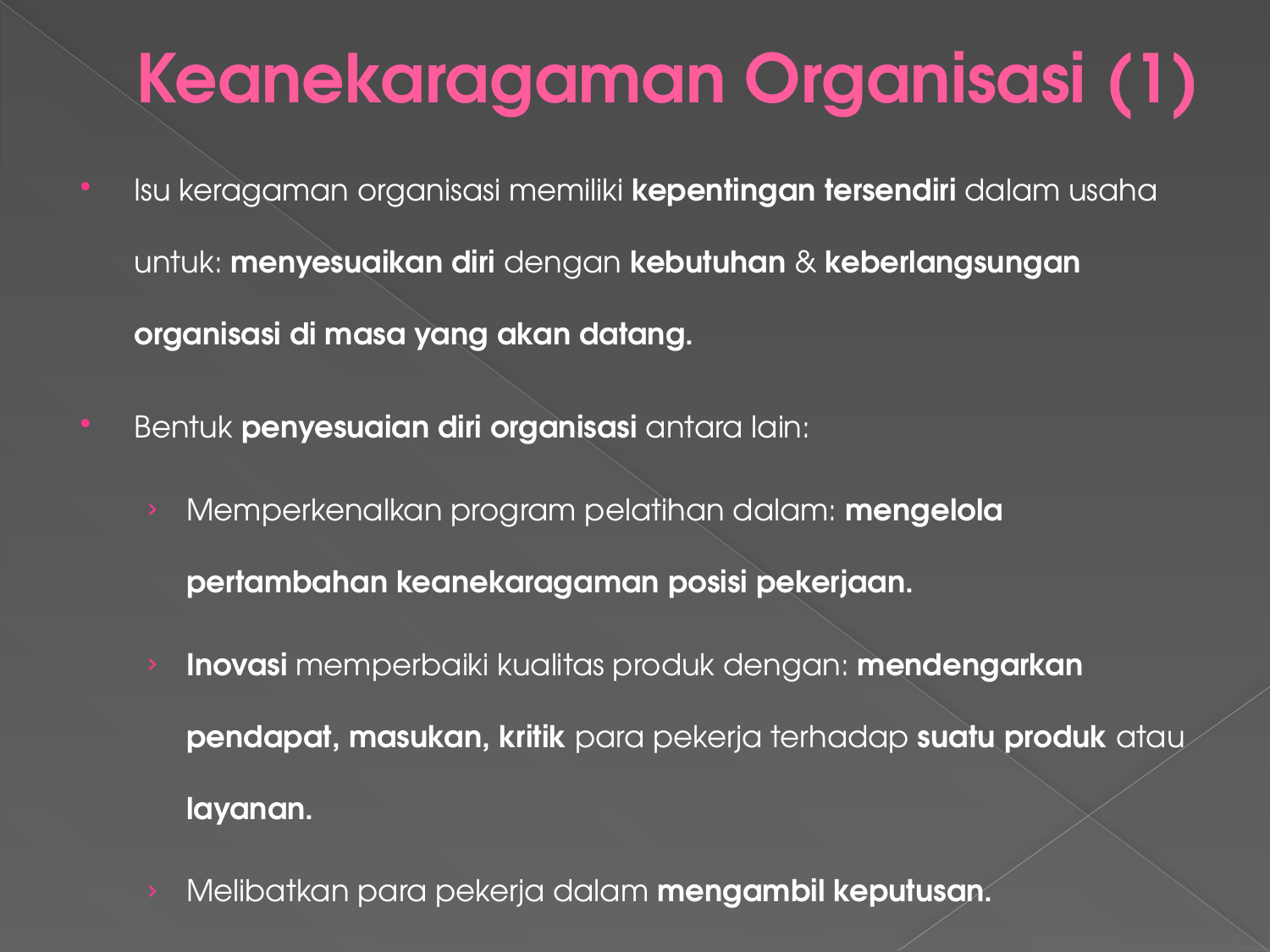

# Keanekaragaman Organisasi (1)
Isu keragaman organisasi memiliki kepentingan tersendiri dalam usaha untuk: menyesuaikan diri dengan kebutuhan & keberlangsungan organisasi di masa yang akan datang.
Bentuk penyesuaian diri organisasi antara lain:
Memperkenalkan program pelatihan dalam: mengelola pertambahan keanekaragaman posisi pekerjaan.
Inovasi memperbaiki kualitas produk dengan: mendengarkan pendapat, masukan, kritik para pekerja terhadap suatu produk atau layanan.
Melibatkan para pekerja dalam mengambil keputusan.